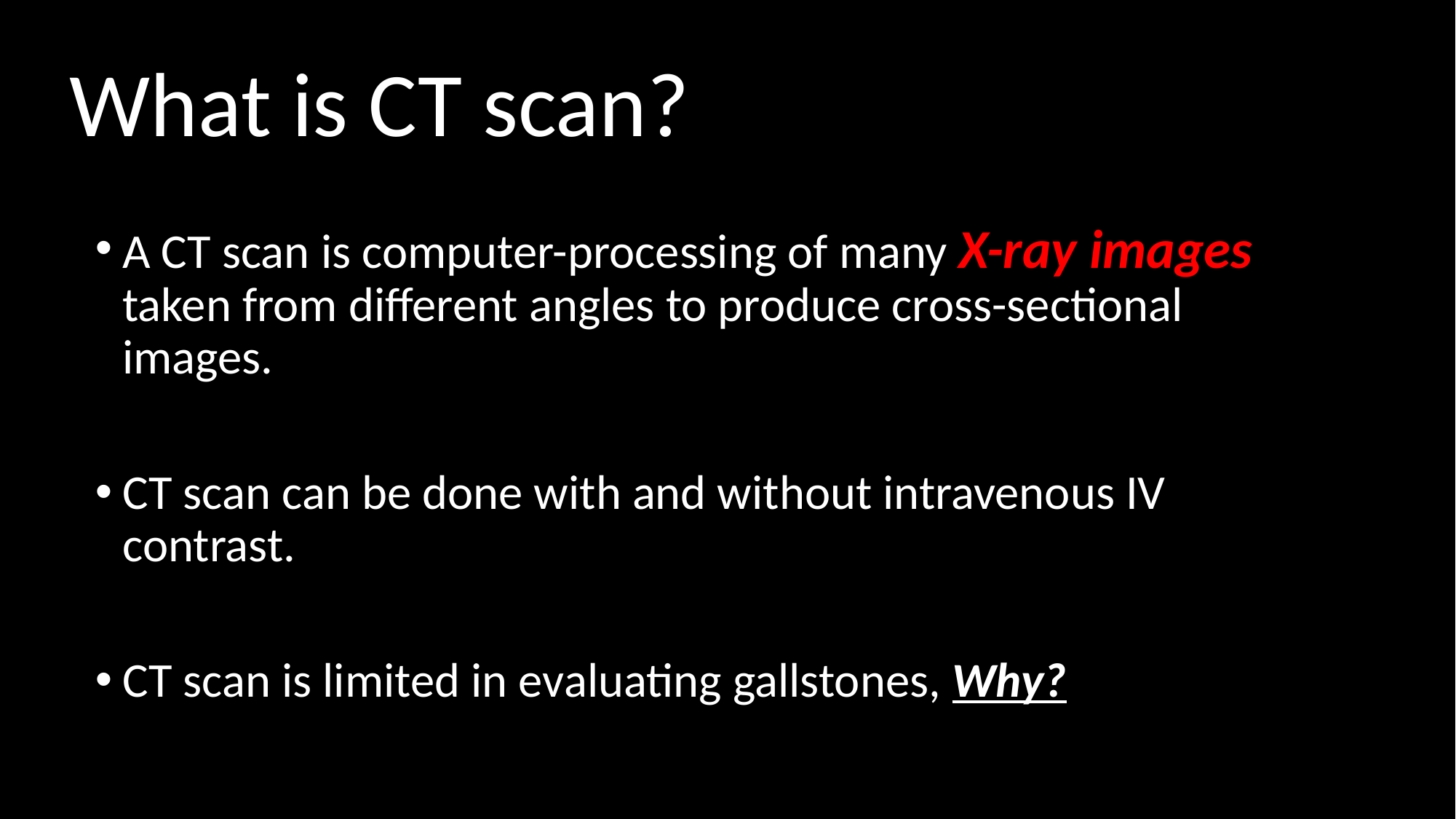

# What is CT scan?
A CT scan is computer-processing of many X-ray images taken from different angles to produce cross-sectional images.

CT scan can be done with and without intravenous IV contrast.

CT scan is limited in evaluating gallstones, Why?